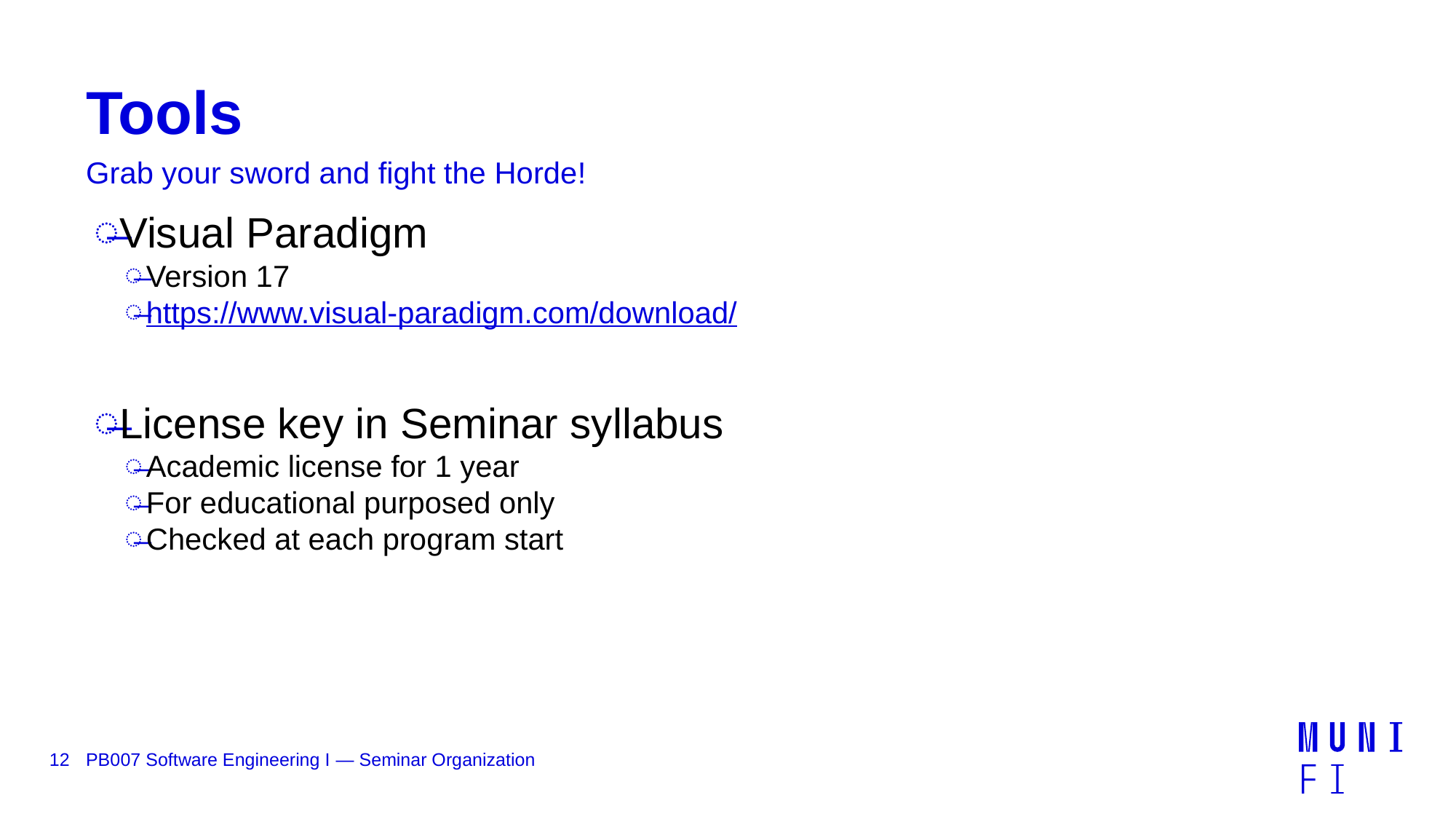

# Tools
Grab your sword and fight the Horde!
Visual Paradigm
Version 17
https://www.visual-paradigm.com/download/

License key in Seminar syllabus
Academic license for 1 year
For educational purposed only
Checked at each program start
12
PB007 Software Engineering I — Seminar Organization